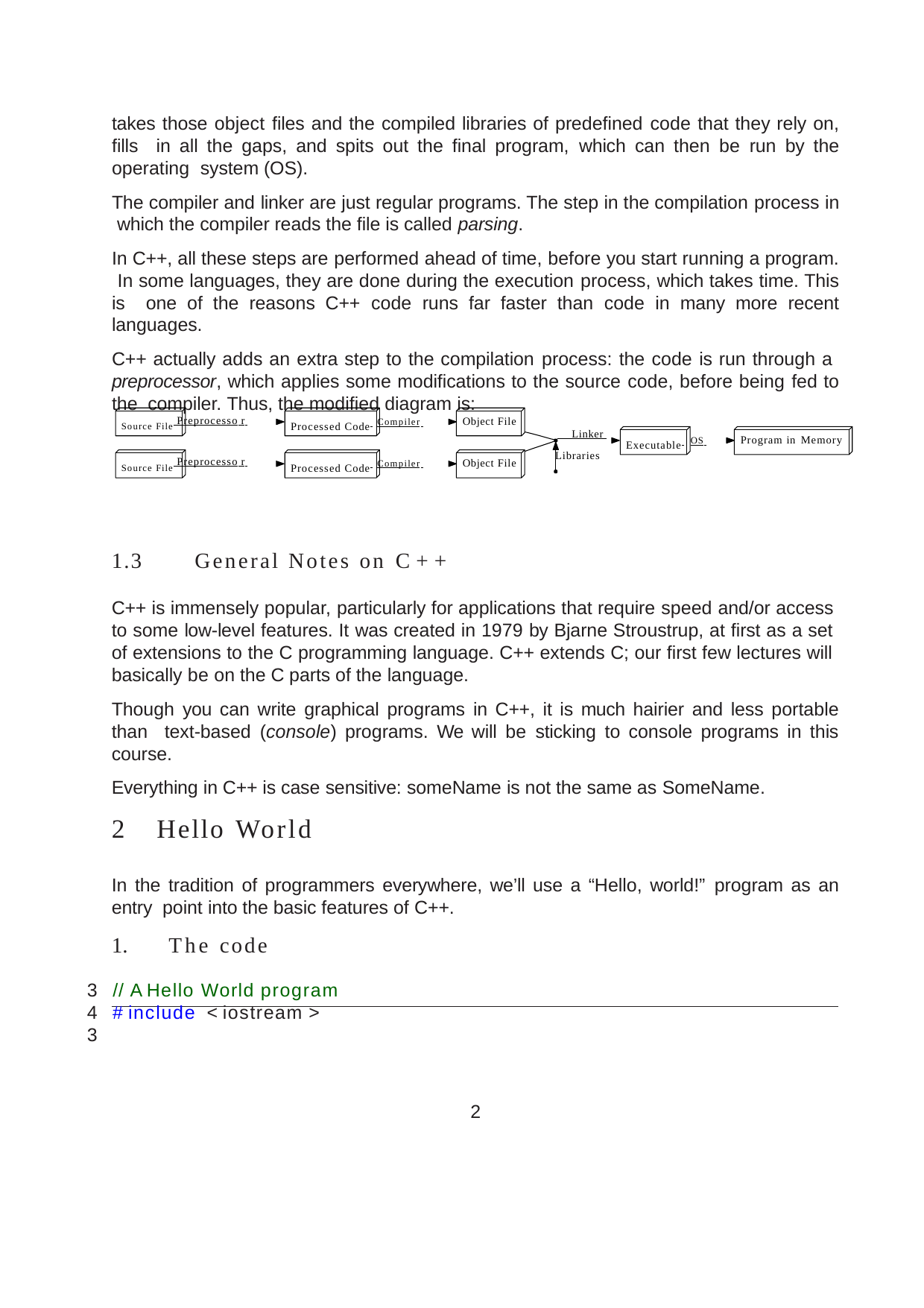

takes those object ﬁles and the compiled libraries of predeﬁned code that they rely on, ﬁlls  in all the gaps, and spits out the ﬁnal program, which can then be run by the operating  system (OS).
The compiler and linker are just regular programs. The step in the compilation process in  which the compiler reads the ﬁle is called parsing.
In C++, all these steps are performed ahead of time, before you start running a program.  In some languages, they are done during the execution process, which takes time. This is  one of the reasons C++ code runs far faster than code in many more recent languages.
C++ actually adds an extra step to the compilation process: the code is run through a  preprocessor, which applies some modiﬁcations to the source code, before being fed to the  compiler. Thus, the modiﬁed diagram is:
Source File Preprocesso r

Processed Code Compiler
Object File

     Linker
Libraries

Executable OS
Program in Memory

Source File Preprocesso r

Processed Code Compiler
Object File
1.3	General Notes on C++

C++ is immensely popular, particularly for applications that require speed and/or access  to some low-level features. It was created in 1979 by Bjarne Stroustrup, at ﬁrst as a set  of extensions to the C programming language. C++ extends C; our ﬁrst few lectures will  basically be on the C parts of the language.
Though you can write graphical programs in C++, it is much hairier and less portable than  text-based (console) programs. We will be sticking to console programs in this course.
Everything in C++ is case sensitive: someName is not the same as SomeName.

Hello World

In the tradition of programmers everywhere, we’ll use a “Hello, world!” program as an entry  point into the basic features of C++.
The code

// A Hello World program
# include < iostream >
3

2